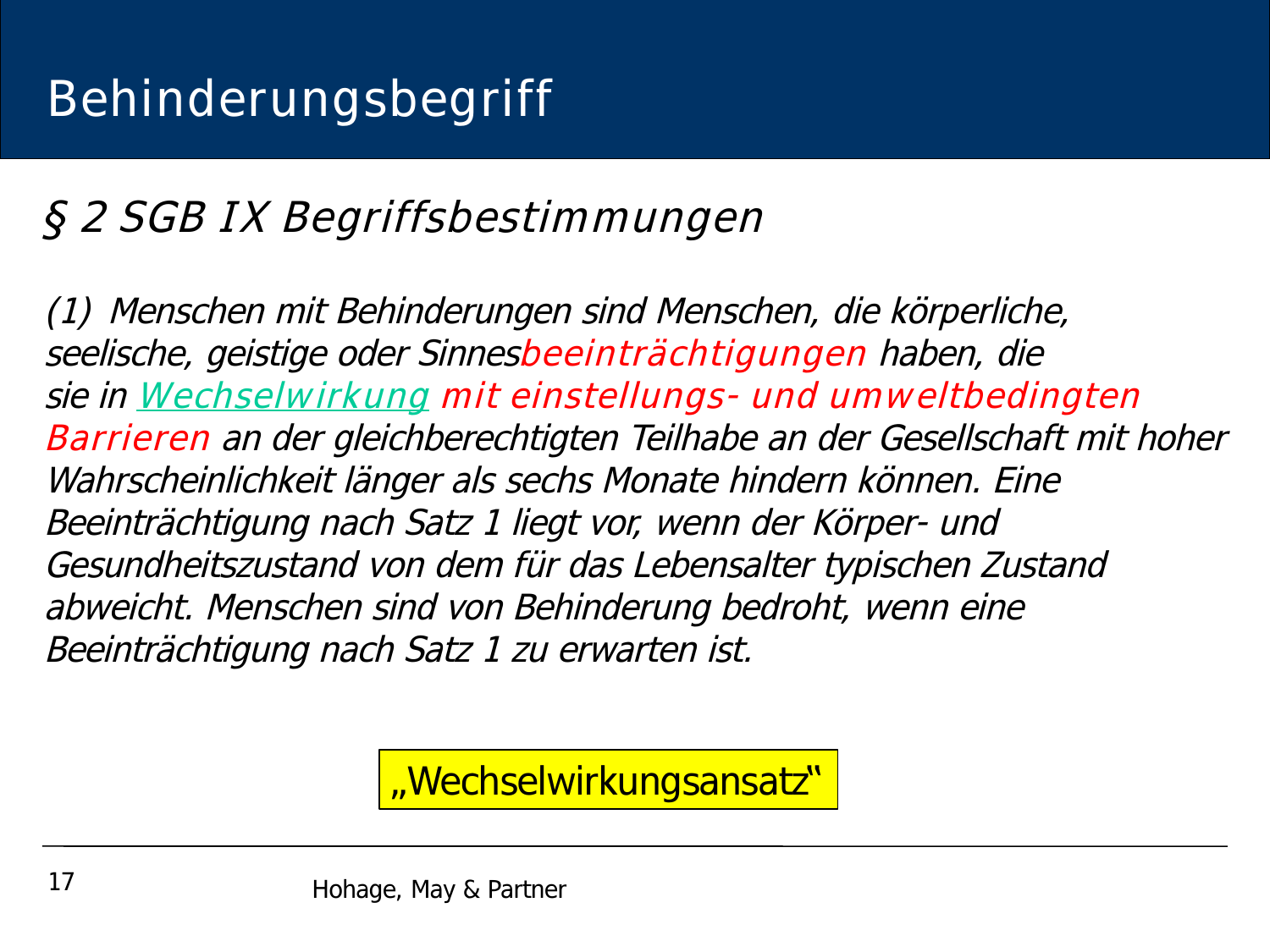

Behinderungsbegriff
§ 2 SGB IX Begriffsbestimmungen
Menschen mit Behinderungen sind Menschen, die körperliche,
seelische, geistige oder Sinnesbeeinträchtigungen haben, die
sie in Wechselwirkung mit einstellungs- und umweltbedingten Barrieren an der gleichberechtigten Teilhabe an der Gesellschaft mit hoher Wahrscheinlichkeit länger als sechs Monate hindern können. Eine Beeinträchtigung nach Satz 1 liegt vor, wenn der Körper- und Gesundheitszustand von dem für das Lebensalter typischen Zustand abweicht. Menschen sind von Behinderung bedroht, wenn eine Beeinträchtigung nach Satz 1 zu erwarten ist.
„Wechselwirkungsansatz“

17
		Hohage, May & Partner